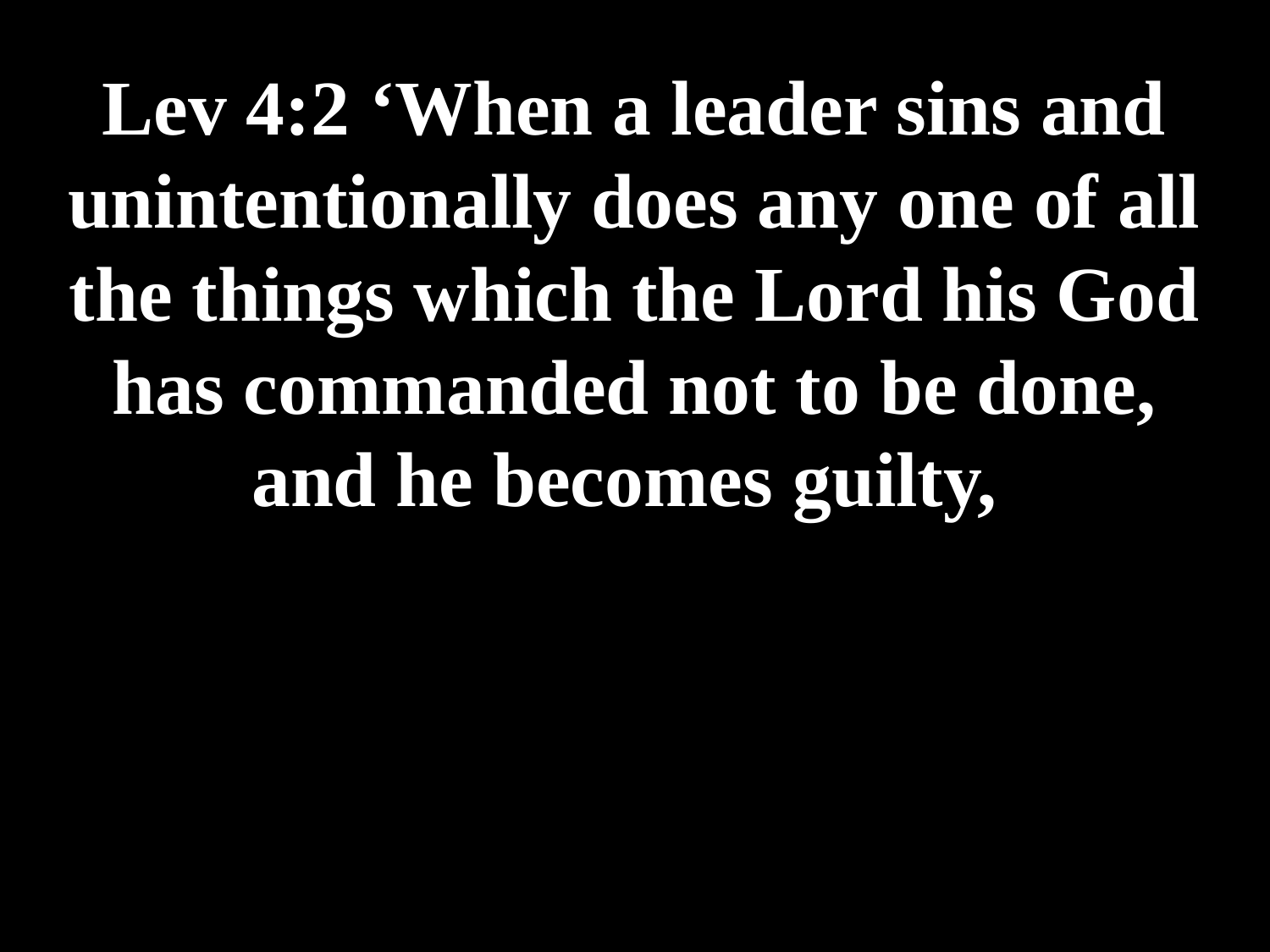

# Lev 4:2 ‘When a leader sins and unintentionally does any one of all the things which the Lord his God has commanded not to be done, and he becomes guilty,